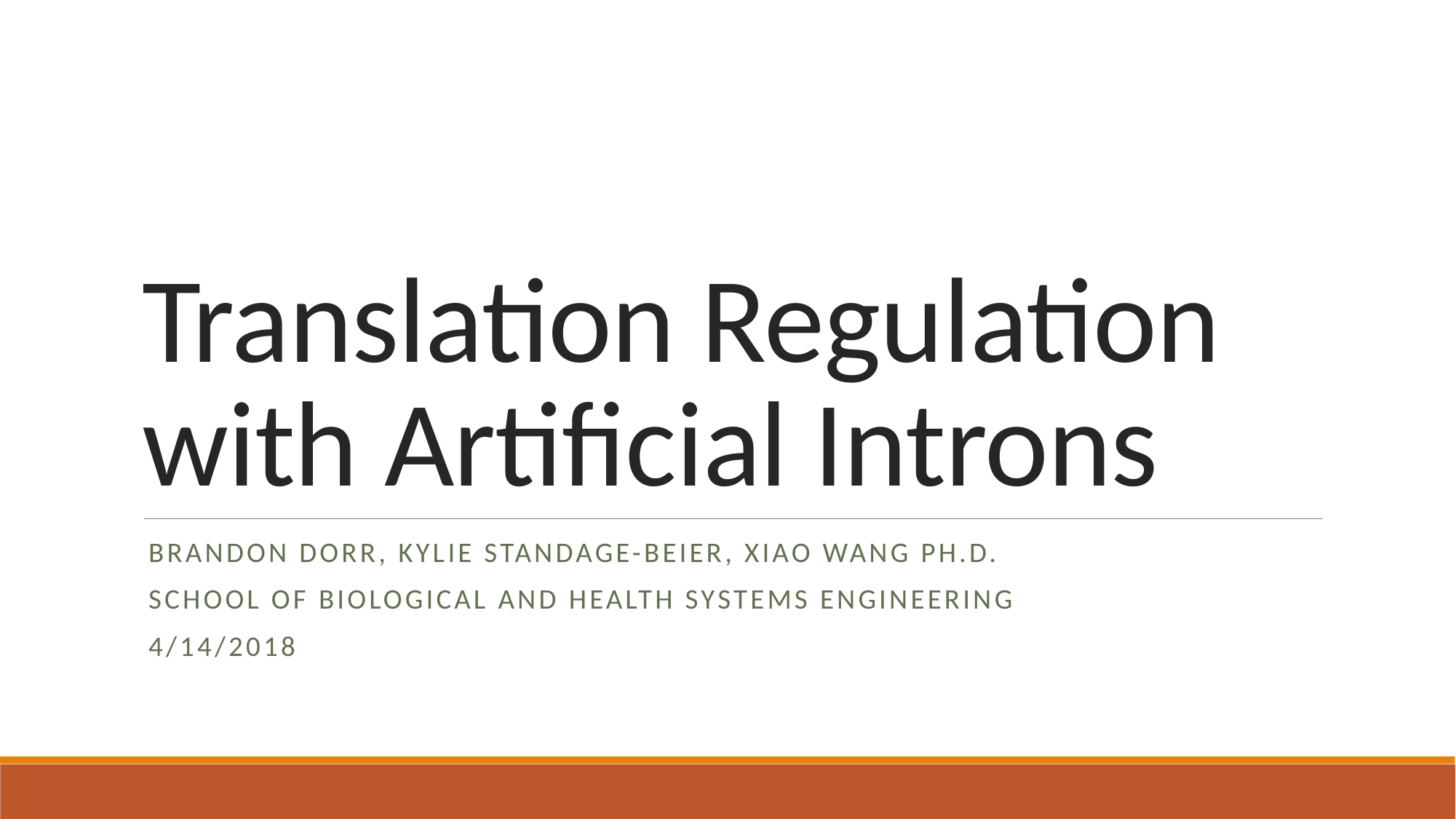

# Translation Regulation with Artificial Introns
Brandon Dorr, Kylie Standage-Beier, Xiao Wang Ph.D.
School of Biological and Health Systems Engineering
4/14/2018